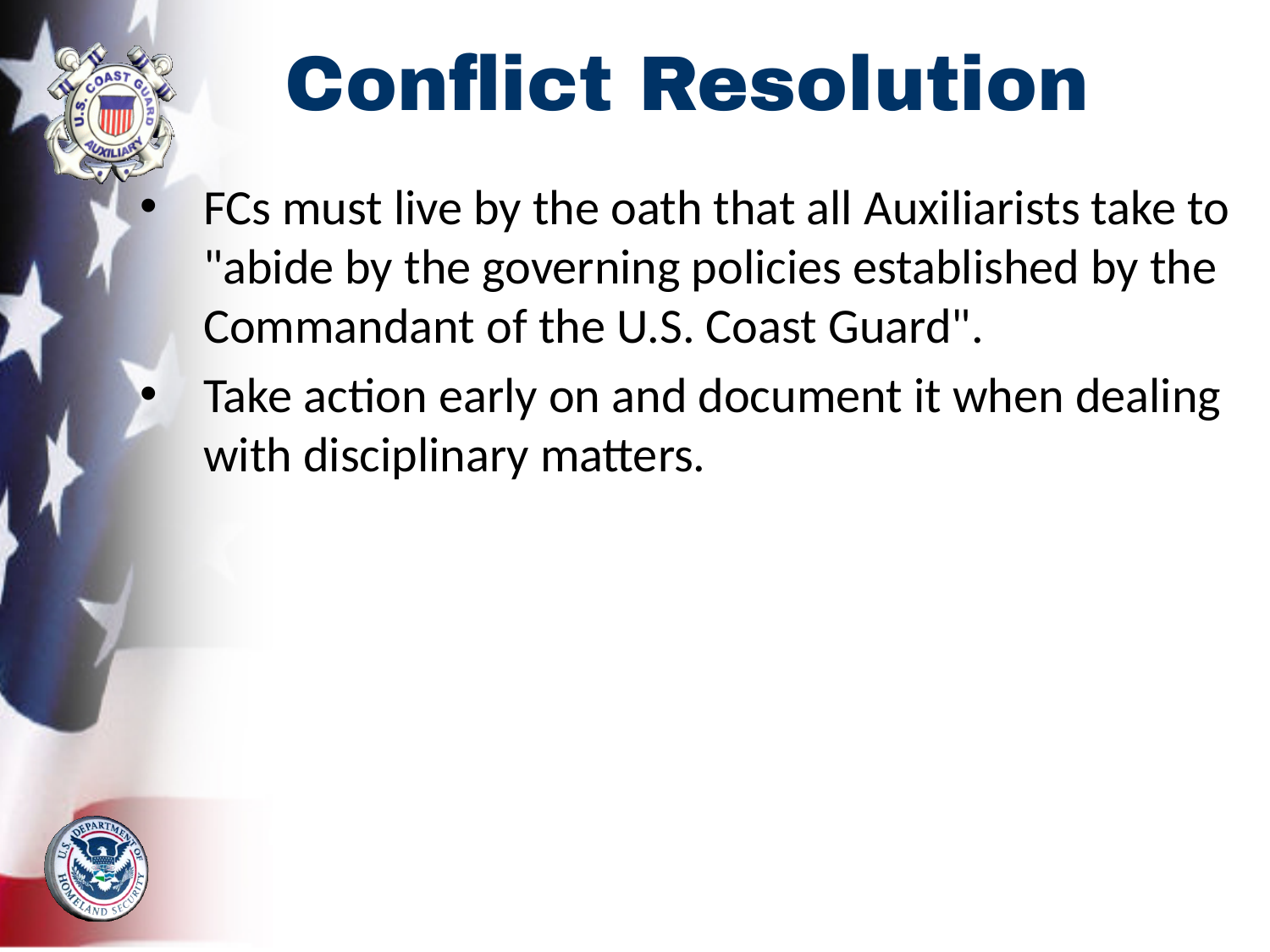

# Conflict Resolution
FCs must live by the oath that all Auxiliarists take to "abide by the governing policies established by the Commandant of the U.S. Coast Guard".
Take action early on and document it when dealing with disciplinary matters.